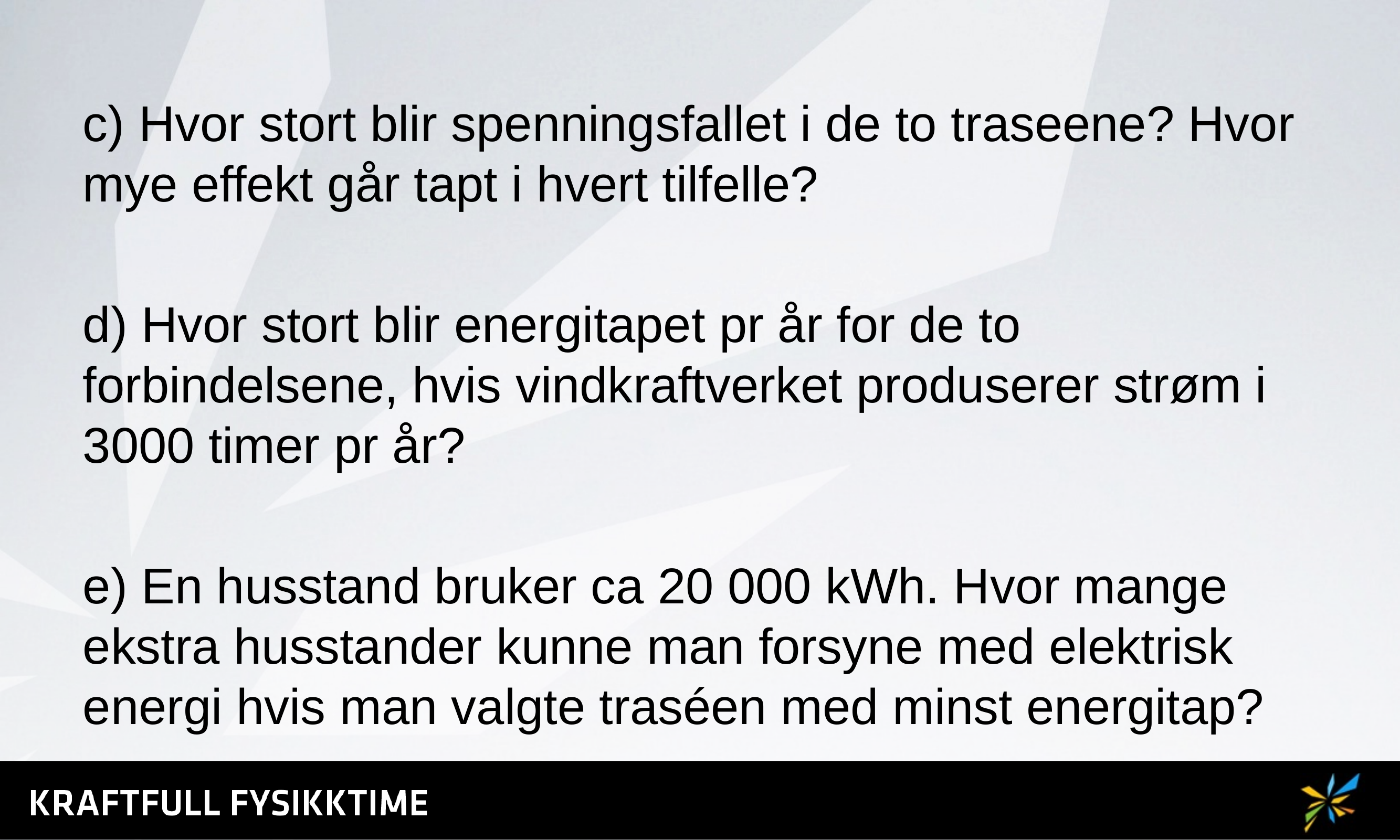

c) Hvor stort blir spenningsfallet i de to traseene? Hvor mye effekt går tapt i hvert tilfelle?

d) Hvor stort blir energitapet pr år for de to forbindelsene, hvis vindkraftverket produserer strøm i 3000 timer pr år?

e) En husstand bruker ca 20 000 kWh. Hvor mange ekstra husstander kunne man forsyne med elektrisk energi hvis man valgte traséen med minst energitap?